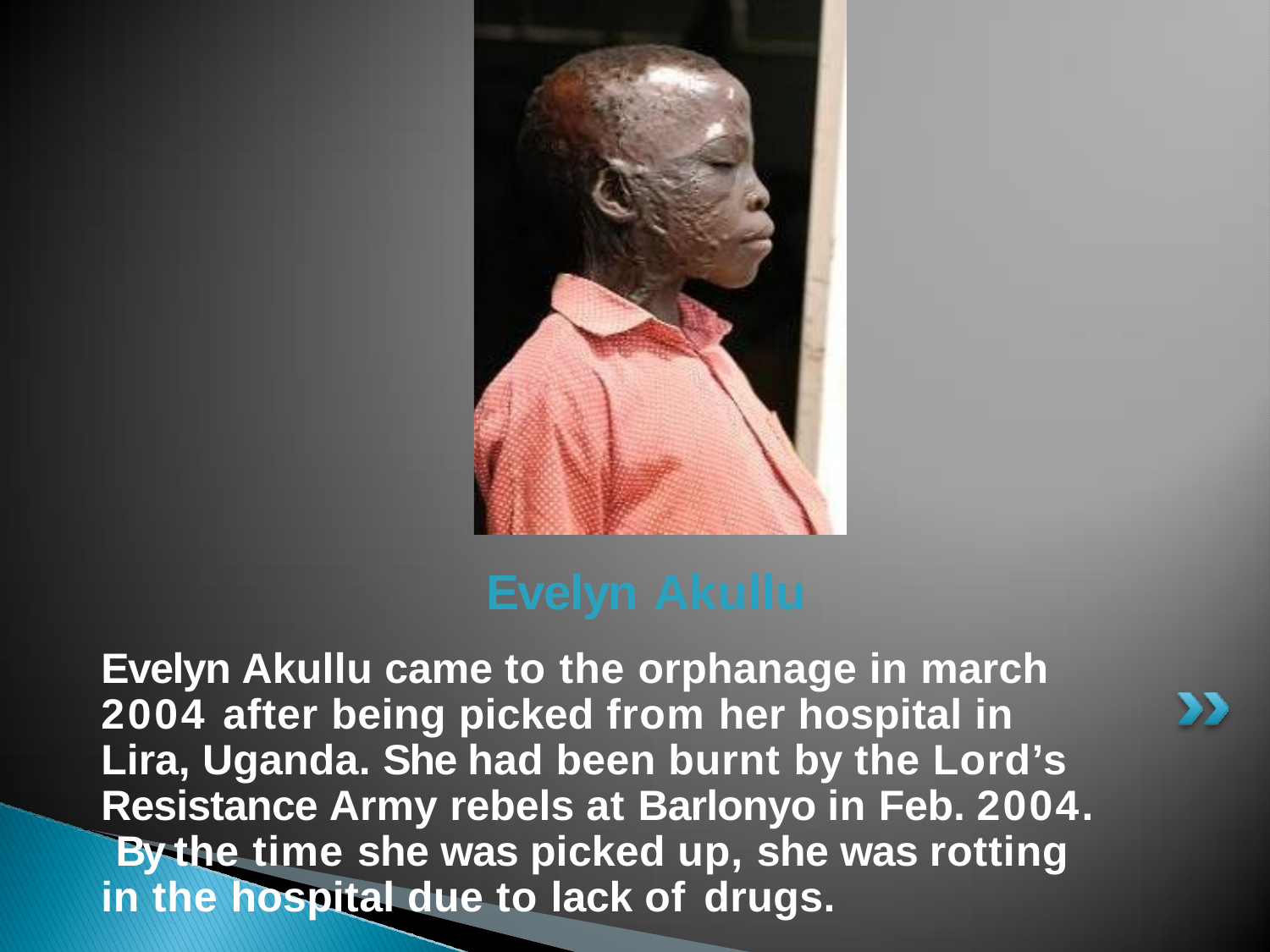

Evelyn Akullu
Evelyn Akullu came to the orphanage in march  2004 after being picked from her hospital in  Lira, Uganda. She had been burnt by the Lord’s  Resistance Army rebels at Barlonyo in Feb. 2004.  By the time she was picked up, she was rotting  in the hospital due to lack of drugs.